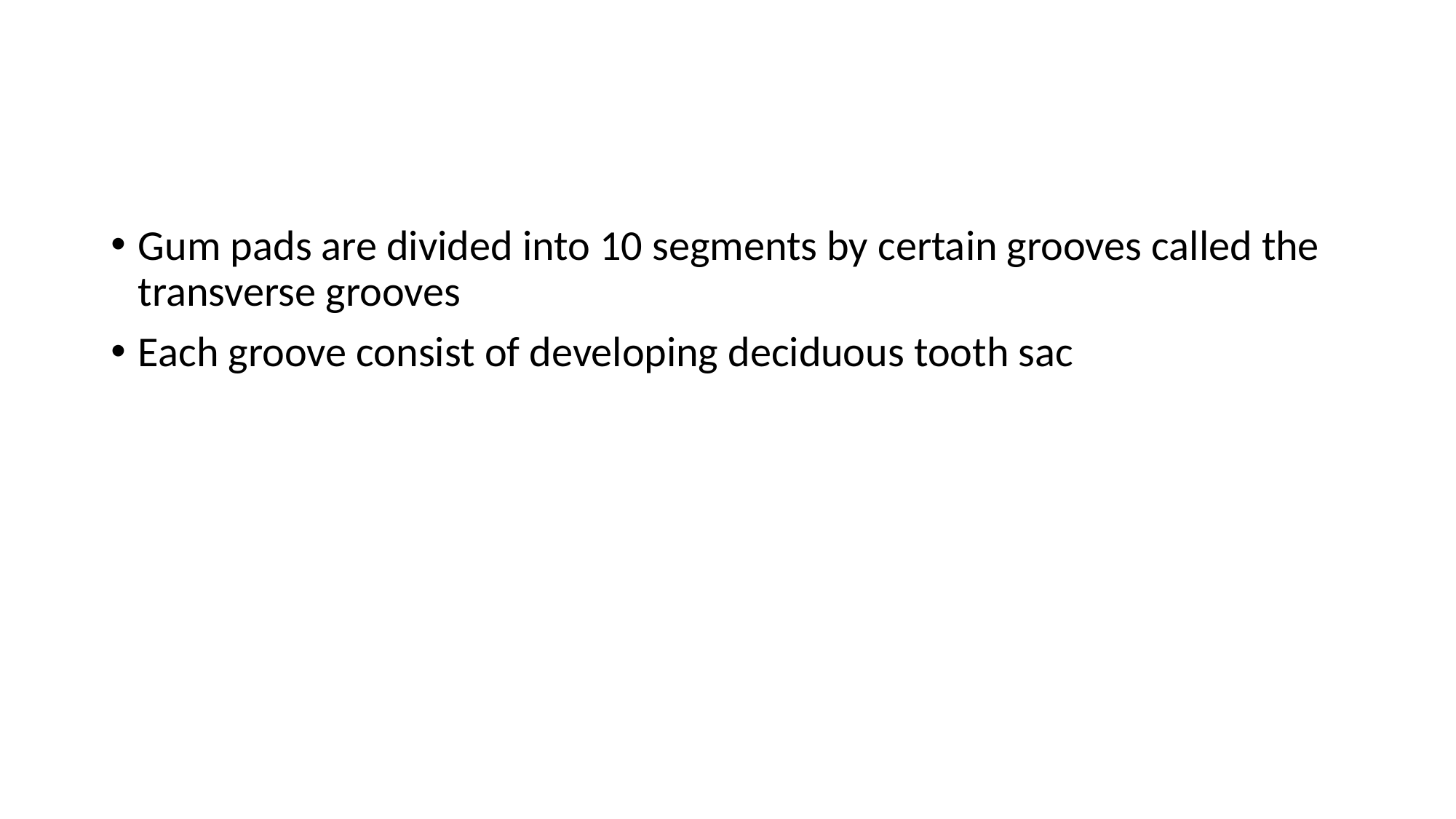

#
Gum pads are divided into 10 segments by certain grooves called the transverse grooves
Each groove consist of developing deciduous tooth sac